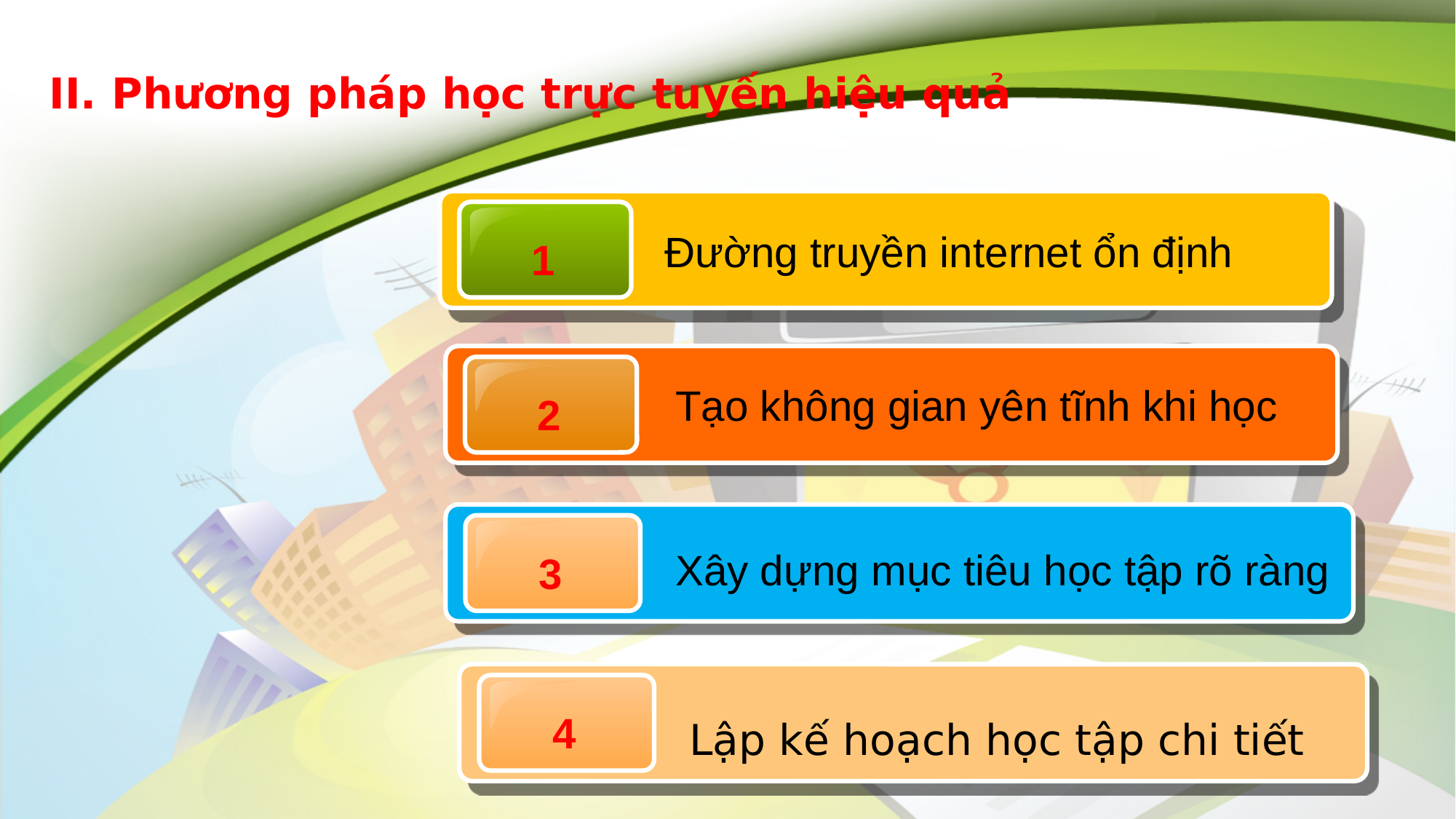

# II. Phương pháp học trực tuyến hiệu quả

1
Đường truyền internet ổn định

2
Tạo không gian yên tĩnh khi học

3
Xây dựng mục tiêu học tập rõ ràng

4
Lập kế hoạch học tập chi tiết